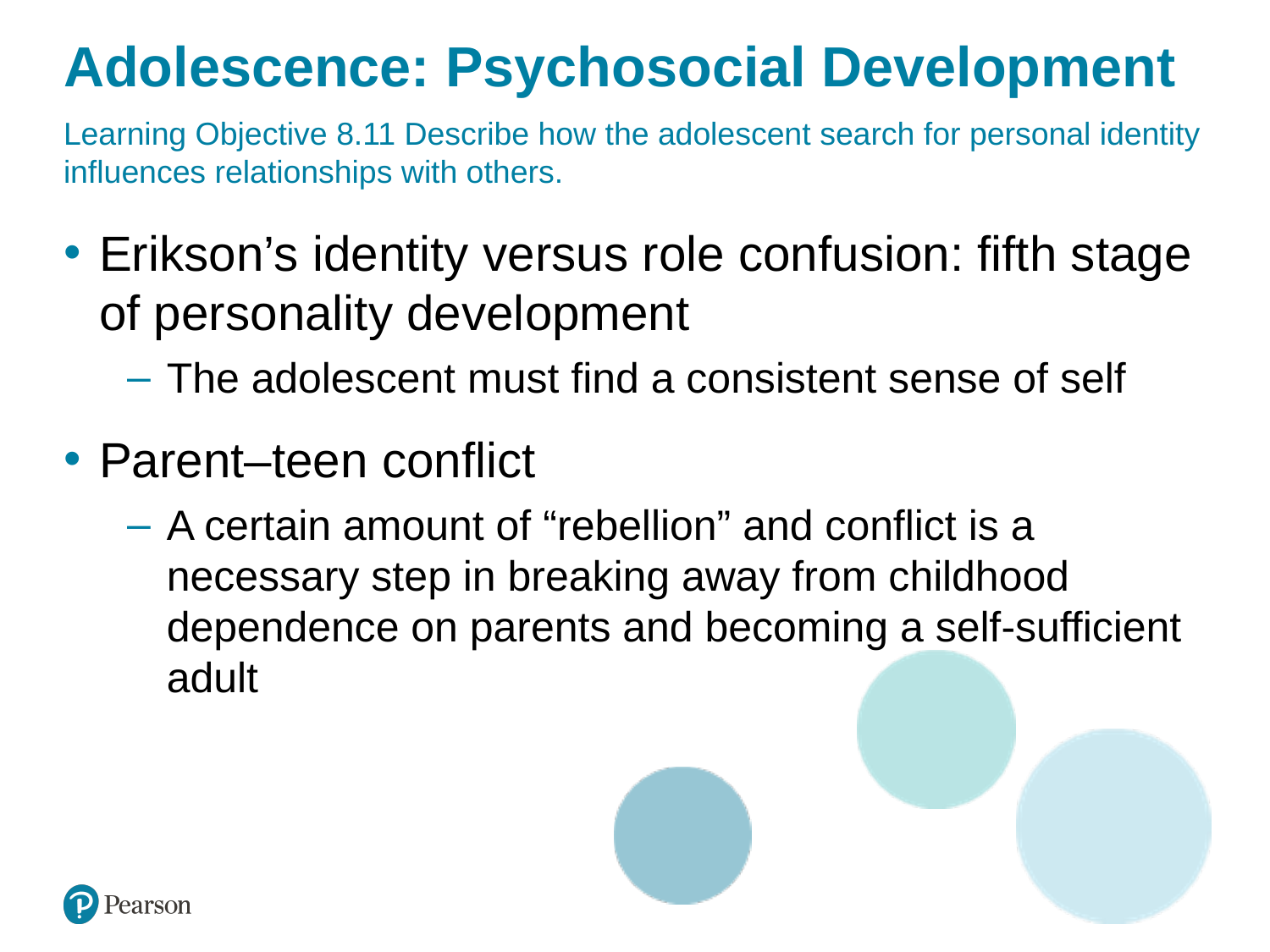

# Adolescence: Psychosocial Development
Learning Objective 8.11 Describe how the adolescent search for personal identity influences relationships with others.
Erikson’s identity versus role confusion: fifth stage of personality development
The adolescent must find a consistent sense of self
Parent–teen conflict
A certain amount of “rebellion” and conflict is a necessary step in breaking away from childhood dependence on parents and becoming a self-sufficient adult